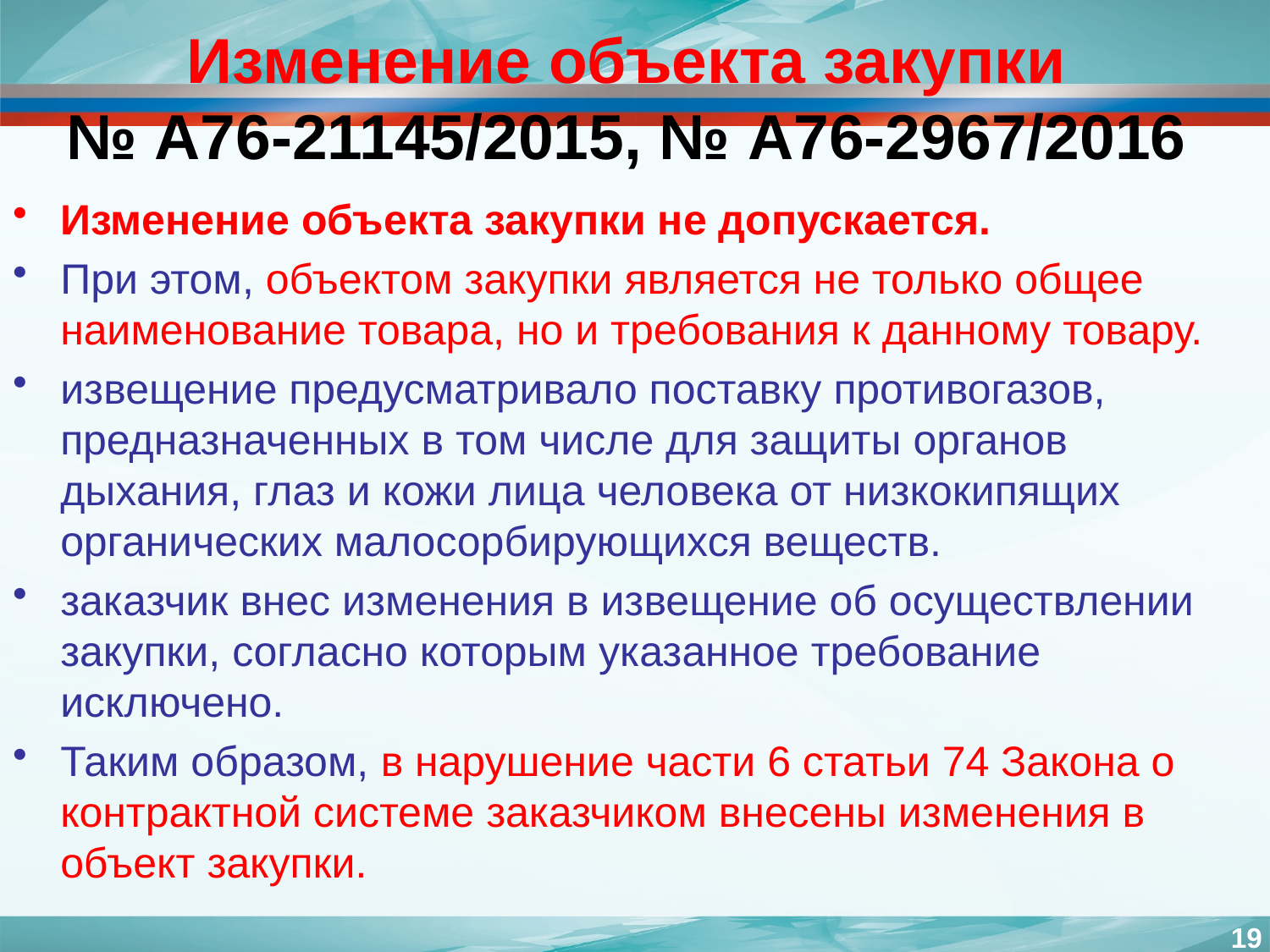

# Изменение объекта закупки № А76-21145/2015, № А76-2967/2016
Изменение объекта закупки не допускается.
При этом, объектом закупки является не только общее наименование товара, но и требования к данному товару.
извещение предусматривало поставку противогазов, предназначенных в том числе для защиты органов дыхания, глаз и кожи лица человека от низкокипящих органических малосорбирующихся веществ.
заказчик внес изменения в извещение об осуществлении закупки, согласно которым указанное требование исключено.
Таким образом, в нарушение части 6 статьи 74 Закона о контрактной системе заказчиком внесены изменения в объект закупки.
19